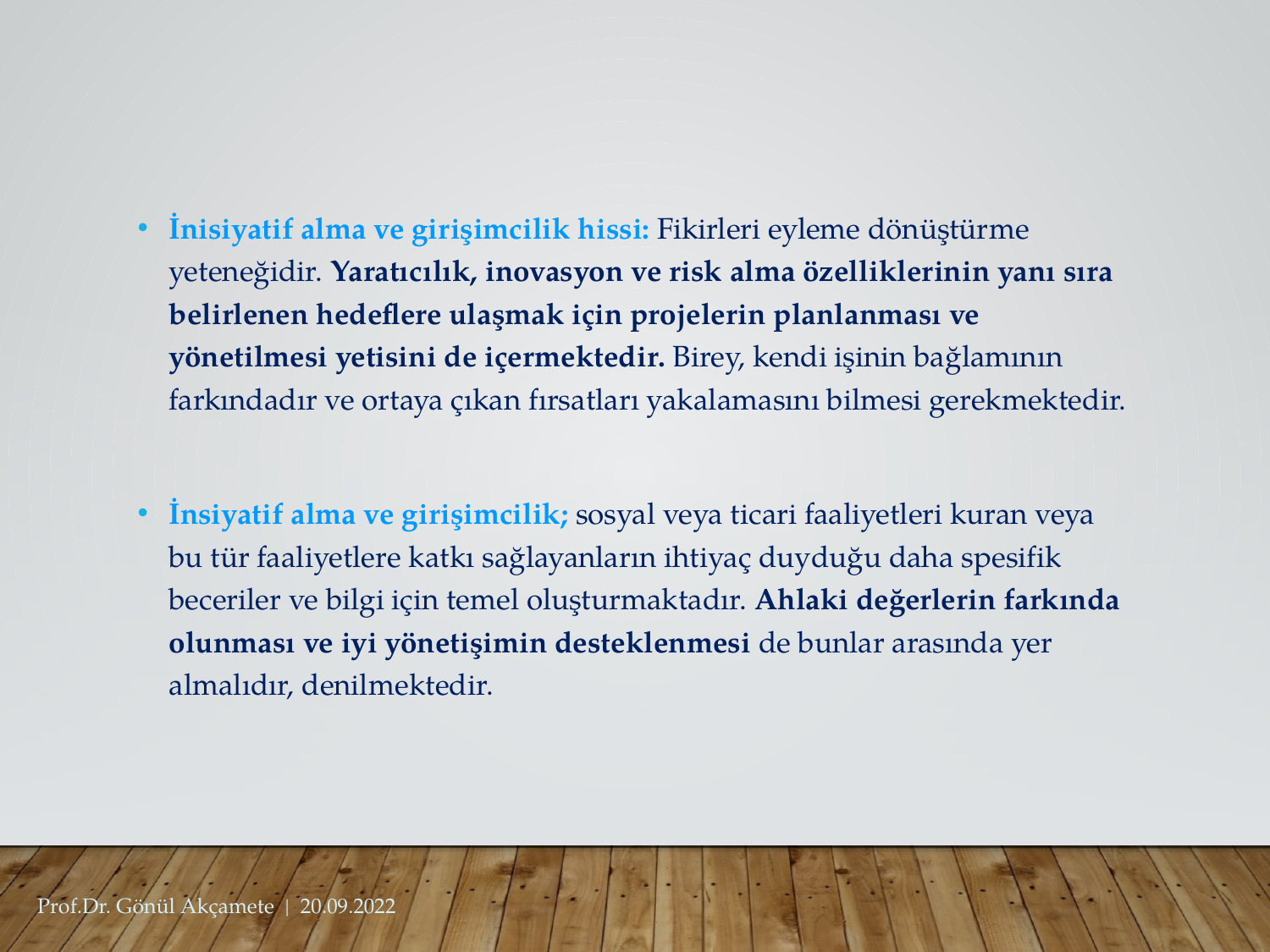

İnisiyatif alma ve girişimcilik hissi: Fikirleri eyleme dönüştürme yeteneğidir. Yaratıcılık, inovasyon ve risk alma özelliklerinin yanı sıra belirlenen hedeflere ulaşmak için projelerin planlanması ve yönetilmesi yetisini de içermektedir. Birey, kendi işinin bağlamının farkındadır ve ortaya çıkan fırsatları yakalamasını bilmesi gerekmektedir.

İnsiyatif alma ve girişimcilik; sosyal veya ticari faaliyetleri kuran veya bu tür faaliyetlere katkı sağlayanların ihtiyaç duyduğu daha spesifik beceriler ve bilgi için temel oluşturmaktadır. Ahlaki değerlerin farkında olunması ve iyi yönetişimin desteklenmesi de bunlar arasında yer almalıdır, denilmektedir.